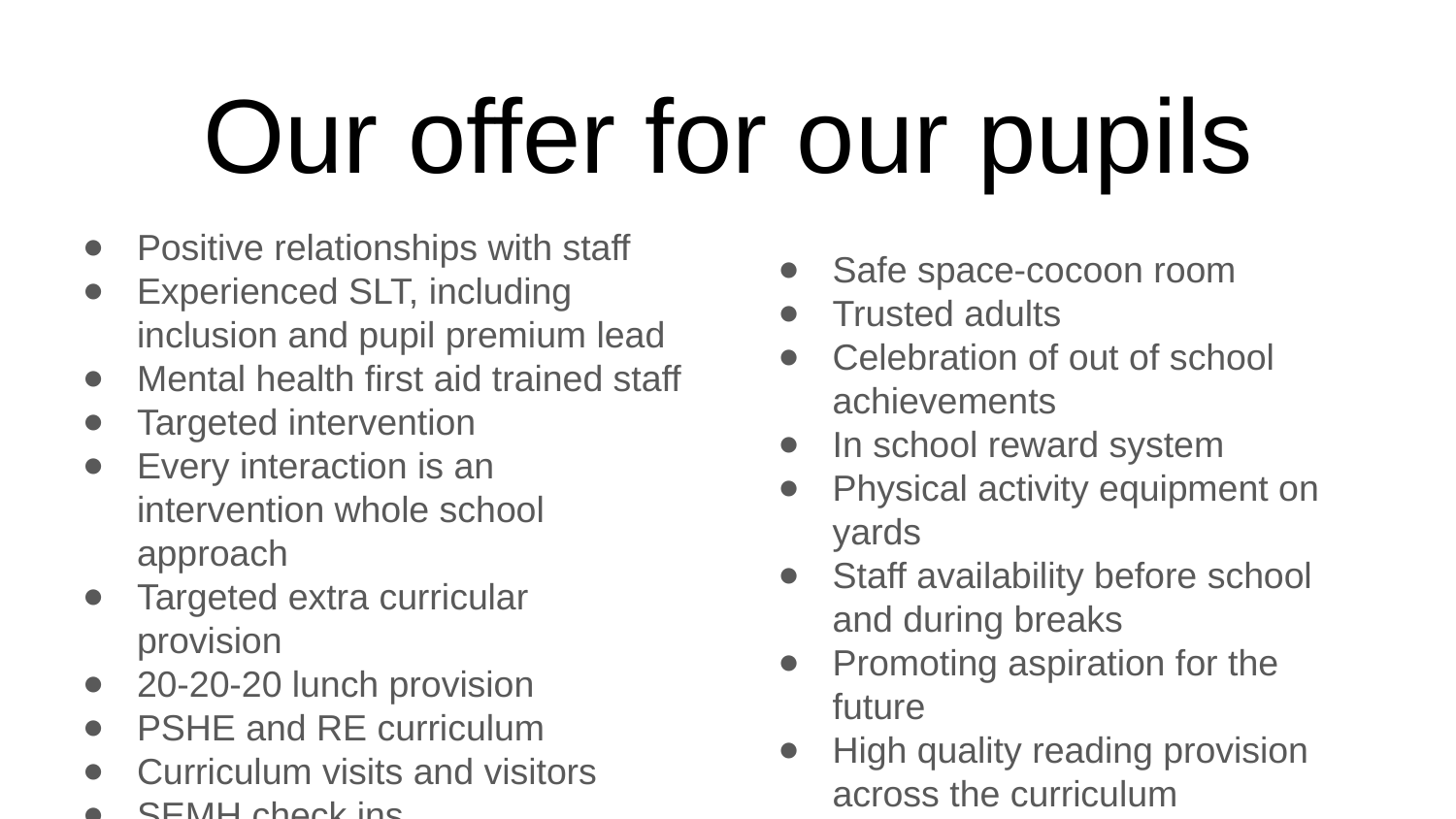

# Our offer for our pupils
Positive relationships with staff
Experienced SLT, including inclusion and pupil premium lead
Mental health first aid trained staff
Targeted intervention
Every interaction is an intervention whole school approach
Targeted extra curricular provision
20-20-20 lunch provision
PSHE and RE curriculum
Curriculum visits and visitors
SEMH check ins
Celebration days/weeks/events
Curriculum ambassadors
School council, buddies and prefects

Safe space-cocoon room
Trusted adults
Celebration of out of school achievements
In school reward system
Physical activity equipment on yards
Staff availability before school and during breaks
Promoting aspiration for the future
High quality reading provision across the curriculum
Emotion/mood walls